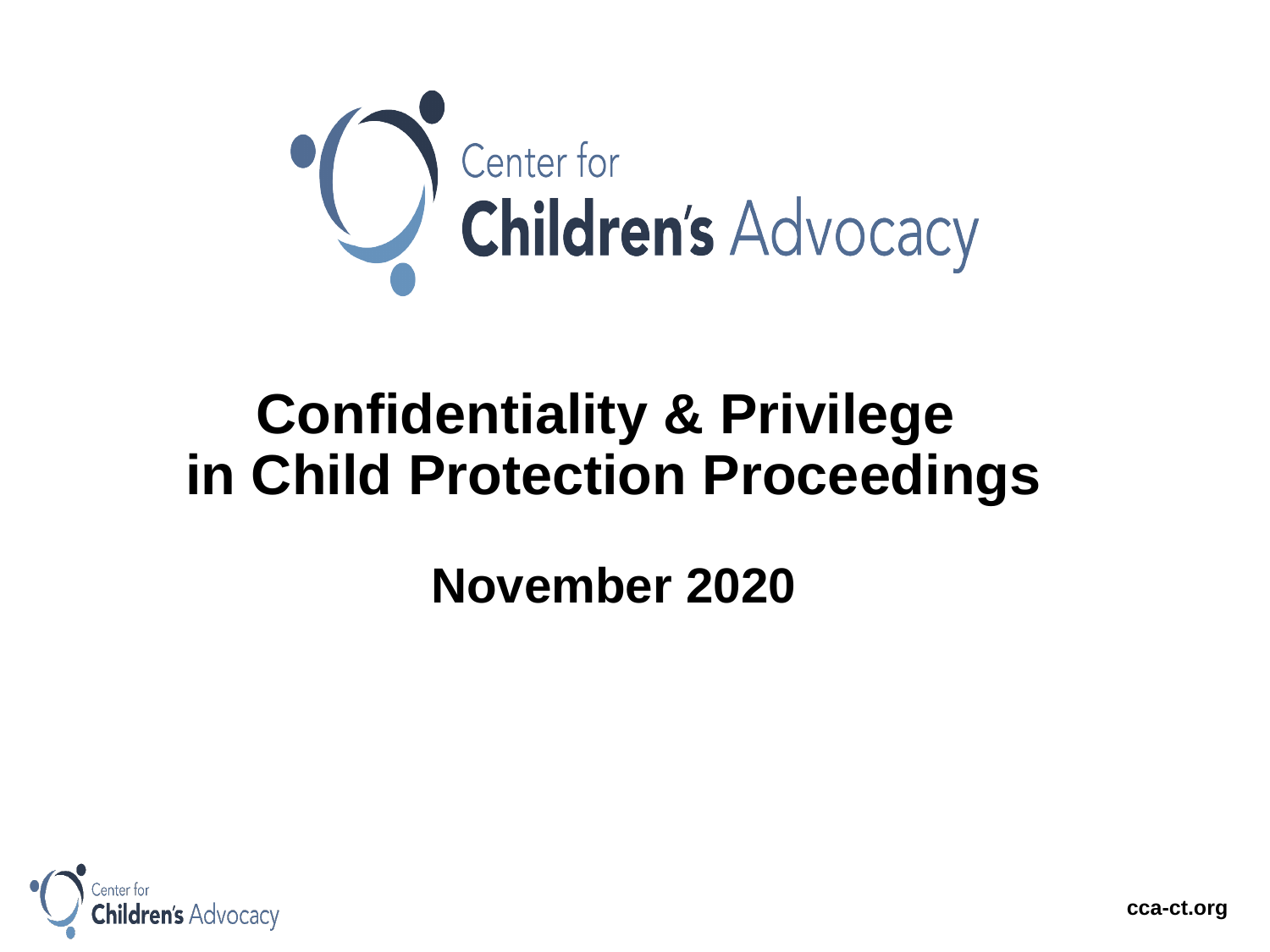

# Confidentiality & Privilege in Child Protection Proceedings November 2020
Training for Juvenile Court Attorneys
October 2018